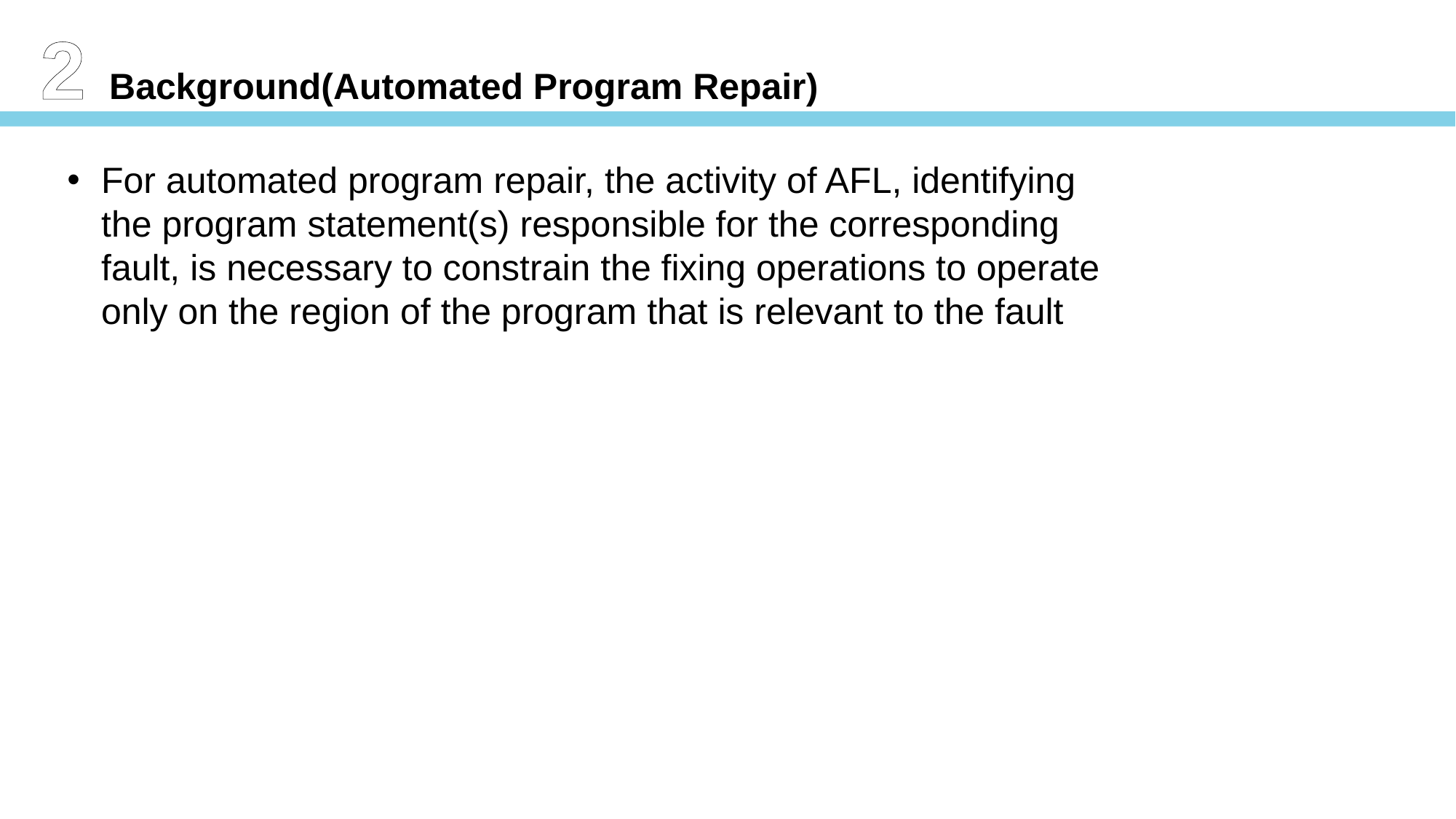

2     Background(Automated Program Repair)

For automated program repair, the activity of AFL, identifying the program statement(s) responsible for the corresponding fault, is necessary to constrain the fixing operations to operate only on the region of the program that is relevant to the fault